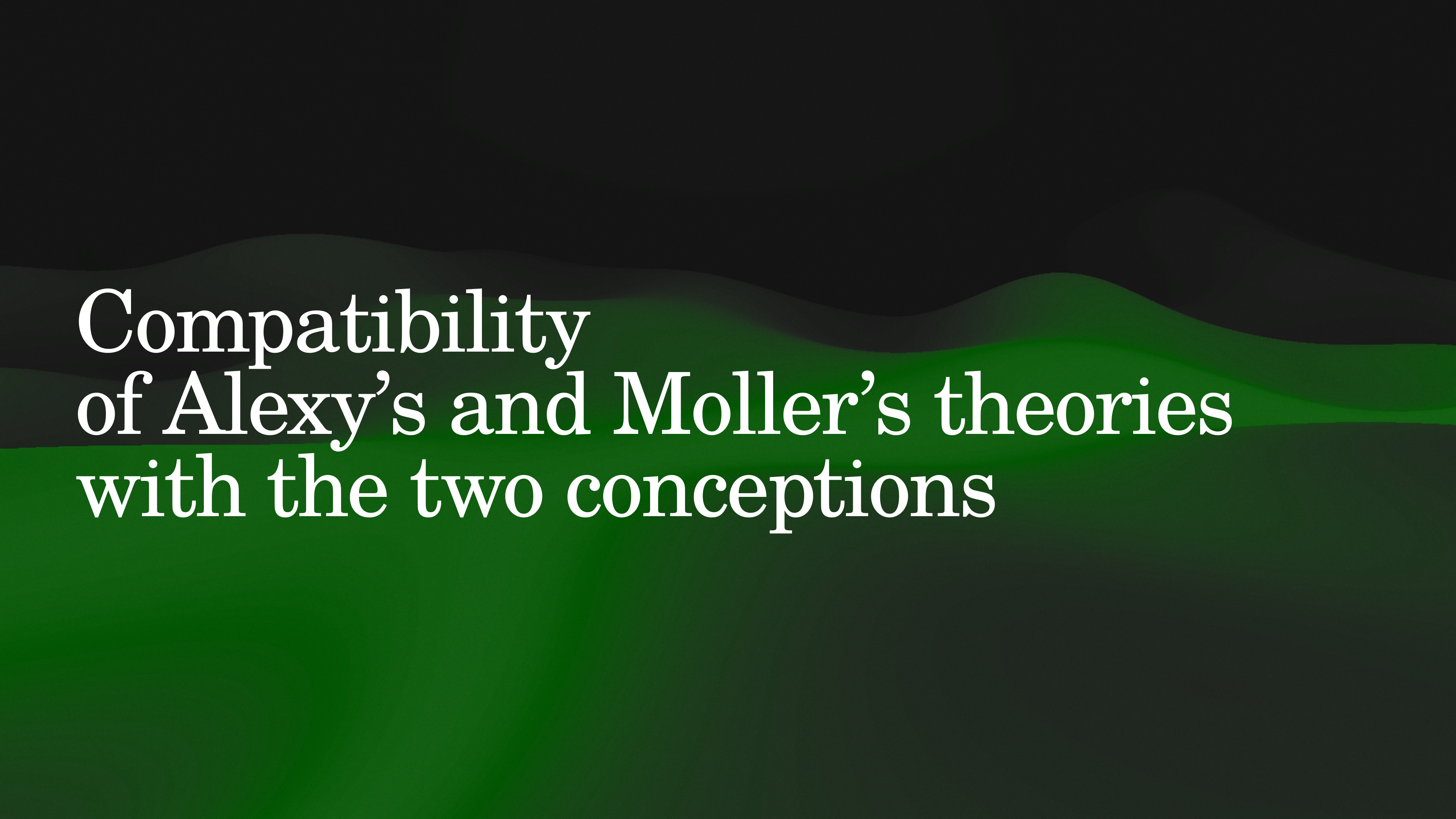

# Compatibility of Alexy’s and Moller’s theories with the two conceptions